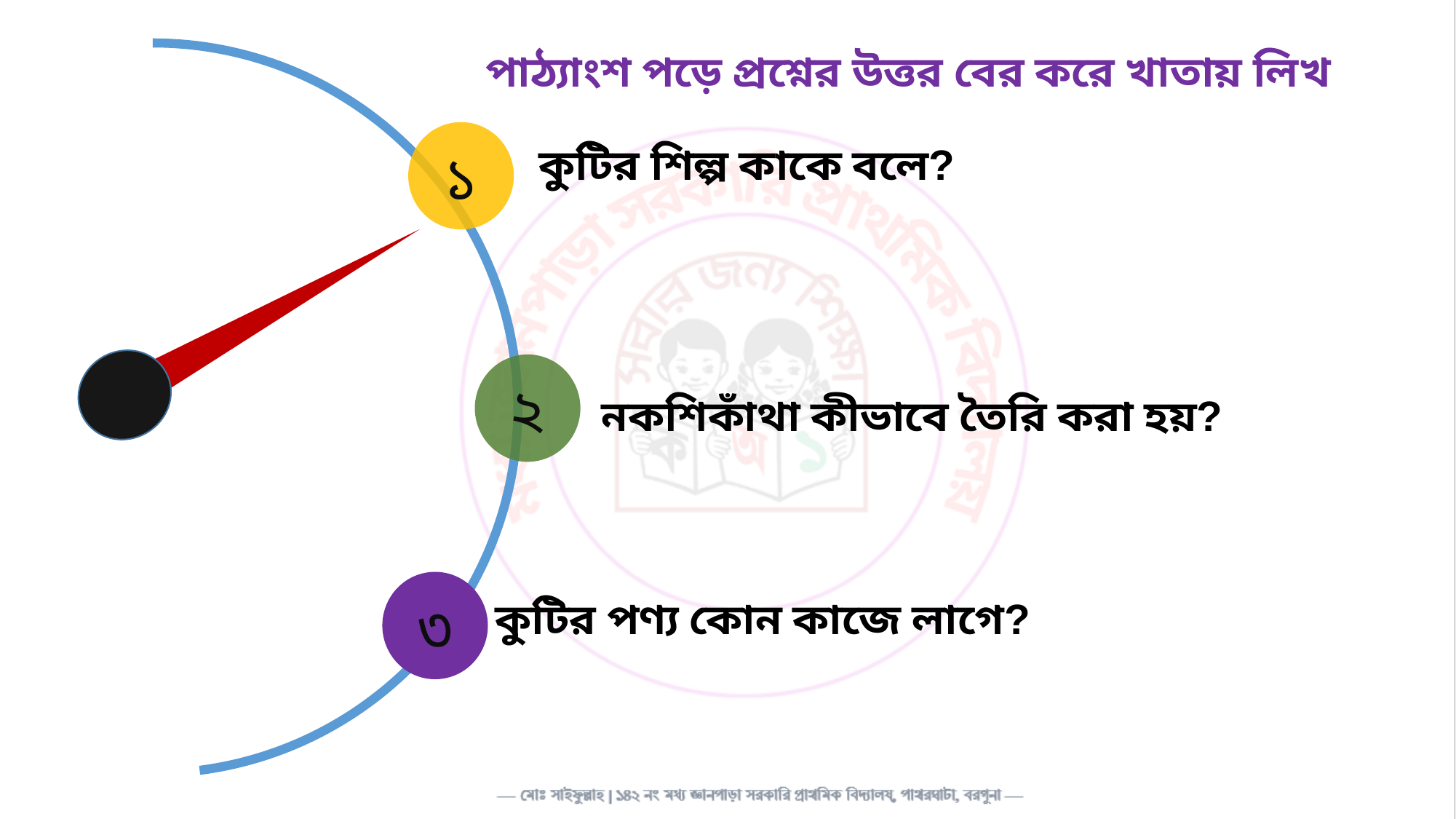

পাঠ্যাংশ পড়ে প্রশ্নের উত্তর বের করে খাতায় লিখ

১
 কুটির শিল্প কাকে বলে?
২
 নকশিকাঁথা কীভাবে তৈরি করা হয়?

৩
কুটির পণ্য কোন কাজে লাগে?